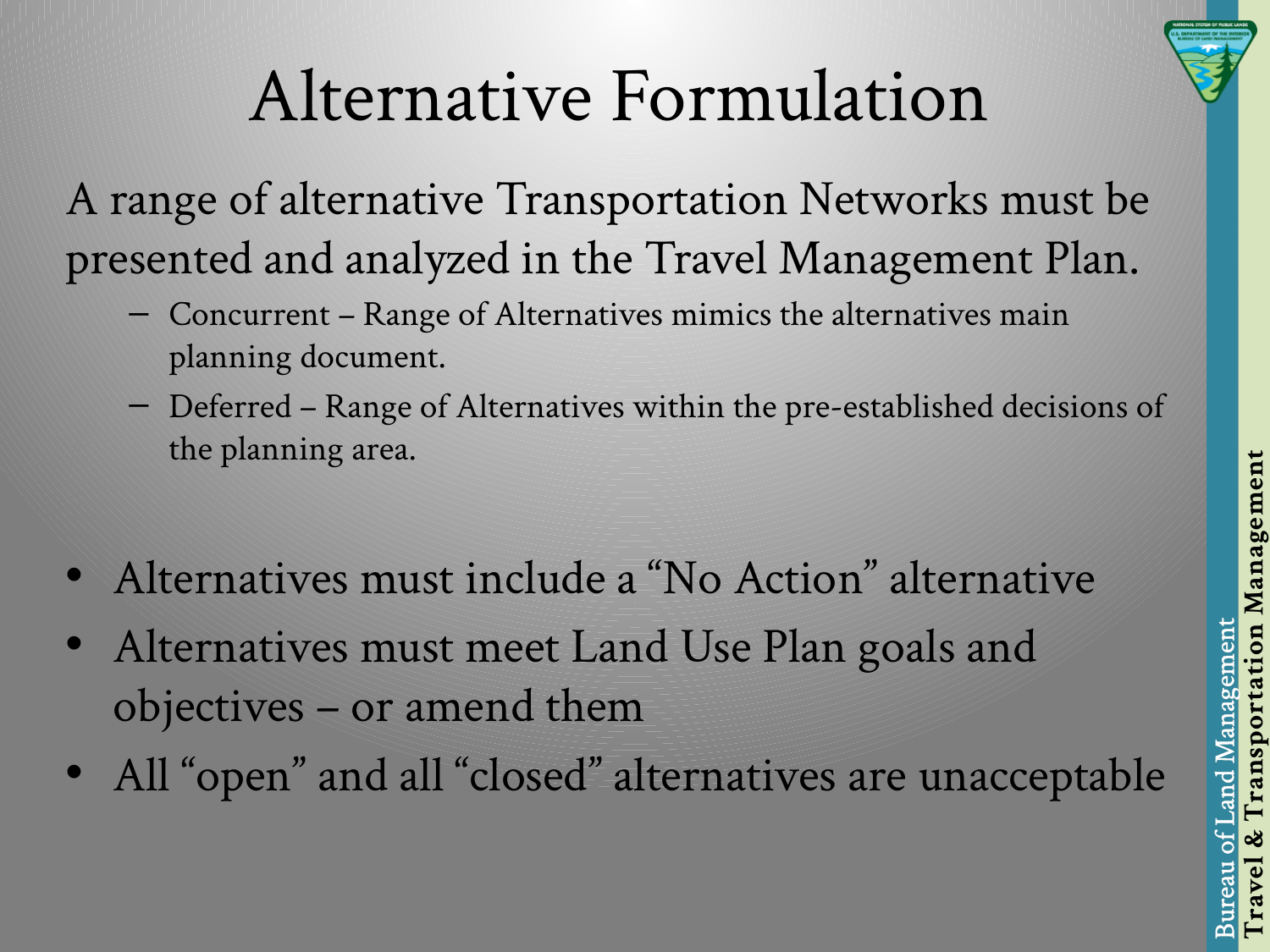

# Alternative Formulation
A range of alternative Transportation Networks must be presented and analyzed in the Travel Management Plan.
Concurrent – Range of Alternatives mimics the alternatives main planning document.
Deferred – Range of Alternatives within the pre-established decisions of the planning area.

Alternatives must include a “No Action” alternative
Alternatives must meet Land Use Plan goals and objectives – or amend them
All “open” and all “closed” alternatives are unacceptable